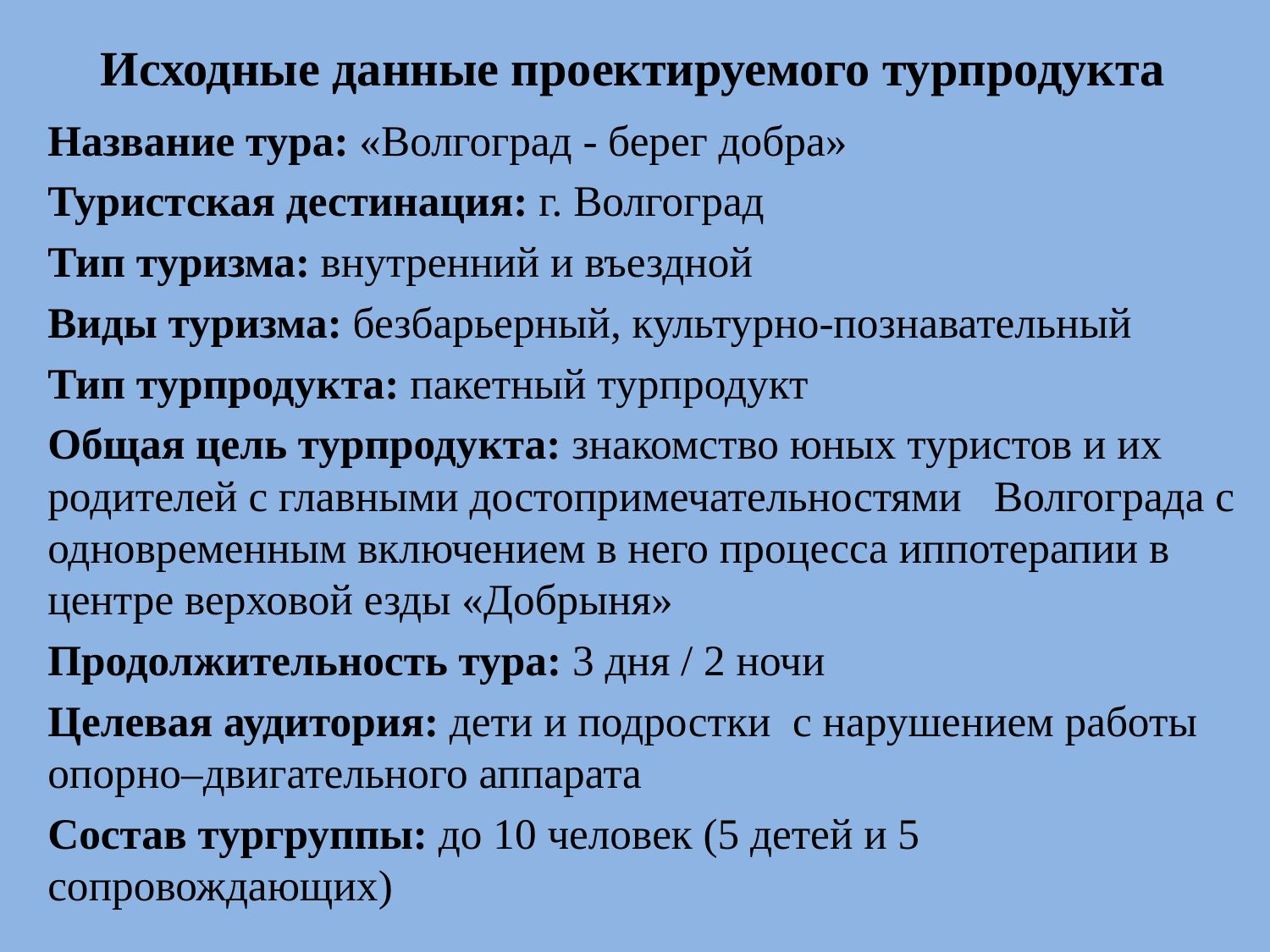

# Исходные данные проектируемого турпродукта
Название тура: «Волгоград - берег добра»
Туристская дестинация: г. Волгоград
Тип туризма: внутренний и въездной
Виды туризма: безбарьерный, культурно-познавательный
Тип турпродукта: пакетный турпродукт
Общая цель турпродукта: знакомство юных туристов и их родителей с главными достопримечательностями   Волгограда с одновременным включением в него процесса иппотерапии в центре верховой езды «Добрыня»
Продолжительность тура: 3 дня / 2 ночи
Целевая аудитория: дети и подростки  с нарушением работы опорно–двигательного аппарата
Состав тургруппы: до 10 человек (5 детей и 5 сопровождающих)